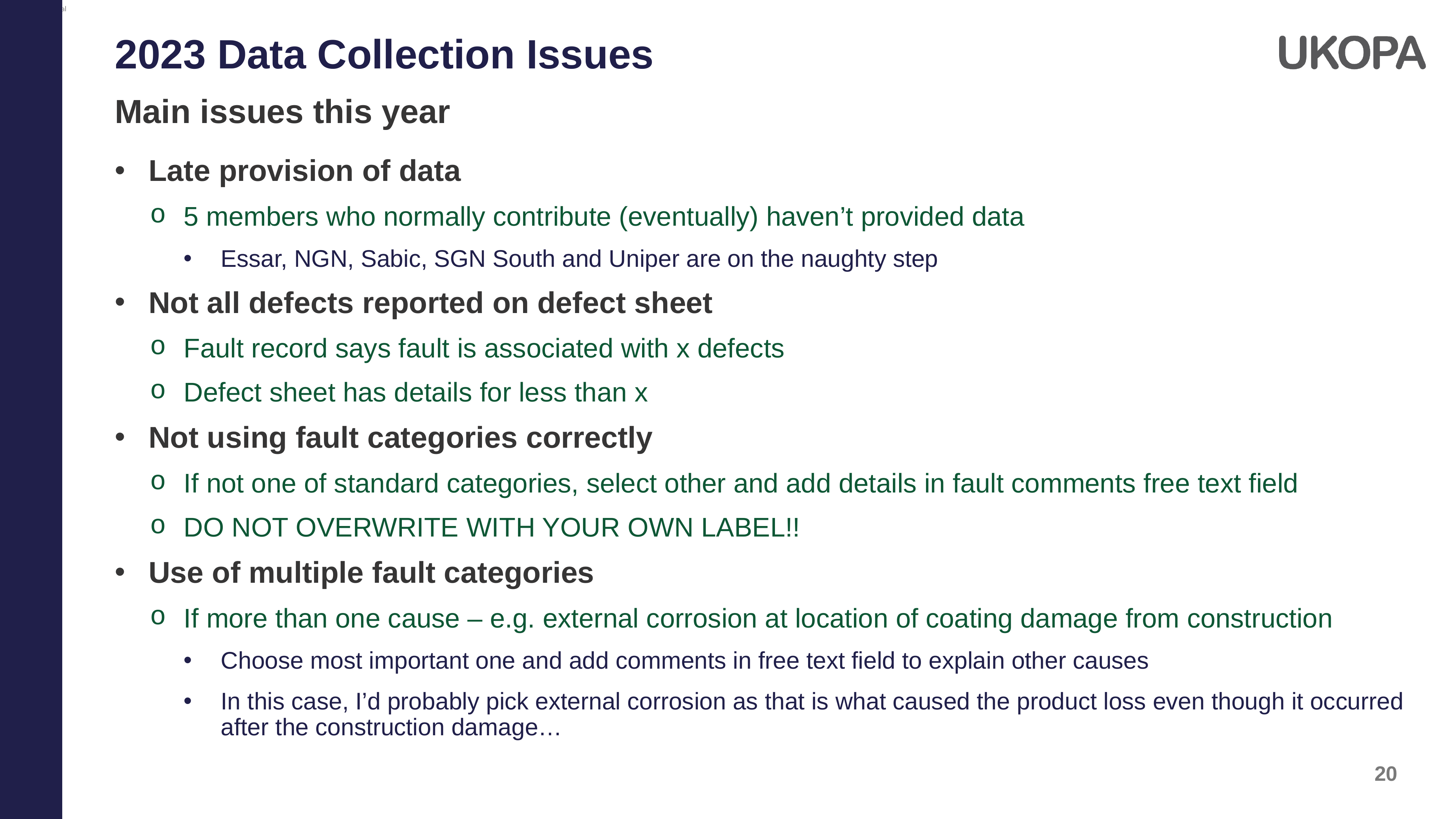

2023 Data Collection Issues
Main issues this year
Late provision of data
5 members who normally contribute (eventually) haven’t provided data
Essar, NGN, Sabic, SGN South and Uniper are on the naughty step
Not all defects reported on defect sheet
Fault record says fault is associated with x defects
Defect sheet has details for less than x
Not using fault categories correctly
If not one of standard categories, select other and add details in fault comments free text field
DO NOT OVERWRITE WITH YOUR OWN LABEL!!
Use of multiple fault categories
If more than one cause – e.g. external corrosion at location of coating damage from construction
Choose most important one and add comments in free text field to explain other causes
In this case, I’d probably pick external corrosion as that is what caused the product loss even though it occurred after the construction damage…

20